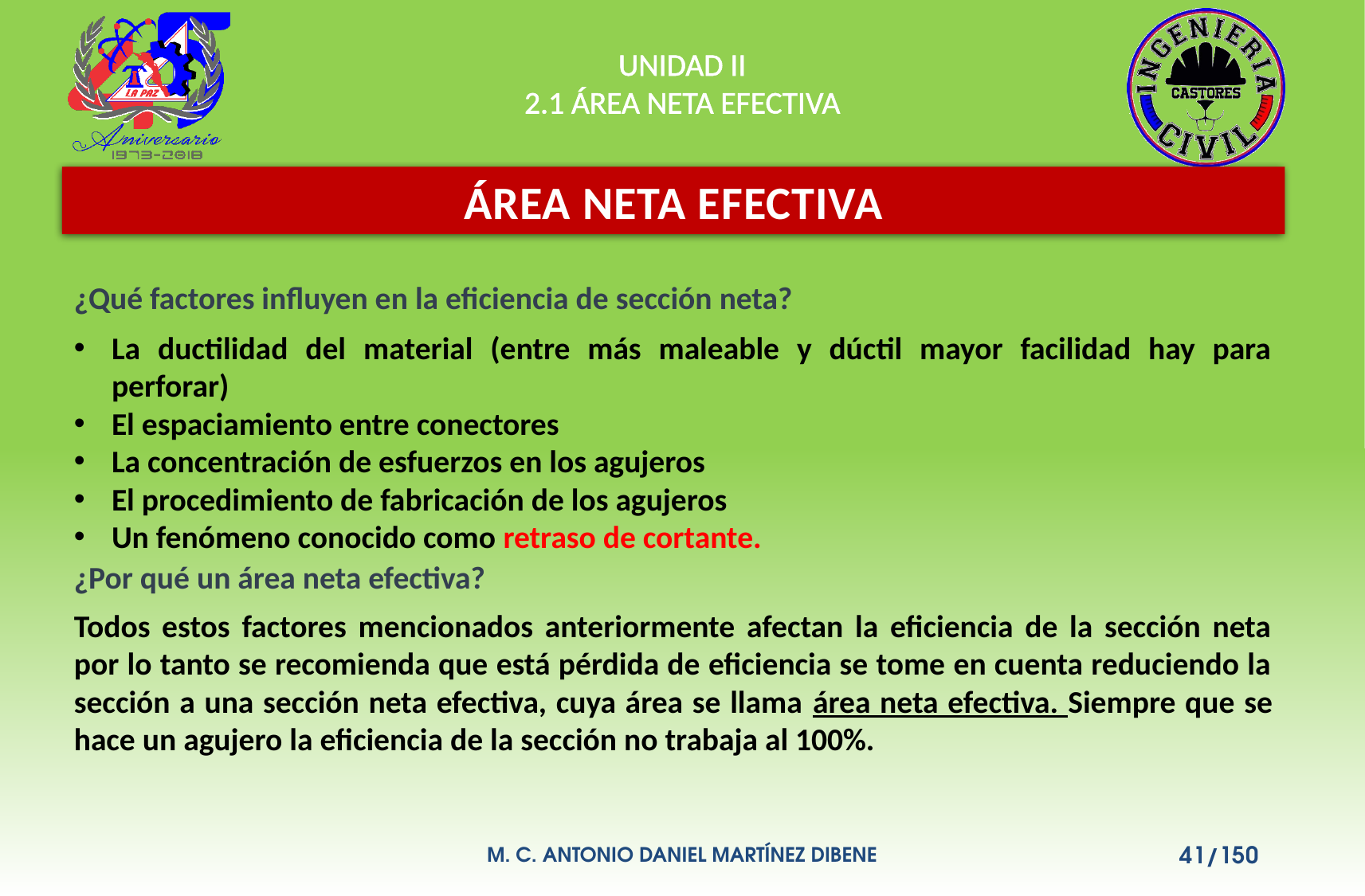

UNIDAD II
2.1 ÁREA NETA EFECTIVA
ÁREA NETA EFECTIVA
¿Qué factores influyen en la eficiencia de sección neta?

La ductilidad del material (entre más maleable y dúctil mayor facilidad hay para perforar)
El espaciamiento entre conectores
La concentración de esfuerzos en los agujeros
El procedimiento de fabricación de los agujeros
Un fenómeno conocido como retraso de cortante.
¿Por qué un área neta efectiva?

Todos estos factores mencionados anteriormente afectan la eficiencia de la sección neta por lo tanto se recomienda que está pérdida de eficiencia se tome en cuenta reduciendo la sección a una sección neta efectiva, cuya área se llama área neta efectiva. Siempre que se hace un agujero la eficiencia de la sección no trabaja al 100%.
M. C. ANTONIO DANIEL MARTÍNEZ DIBENE
41/150